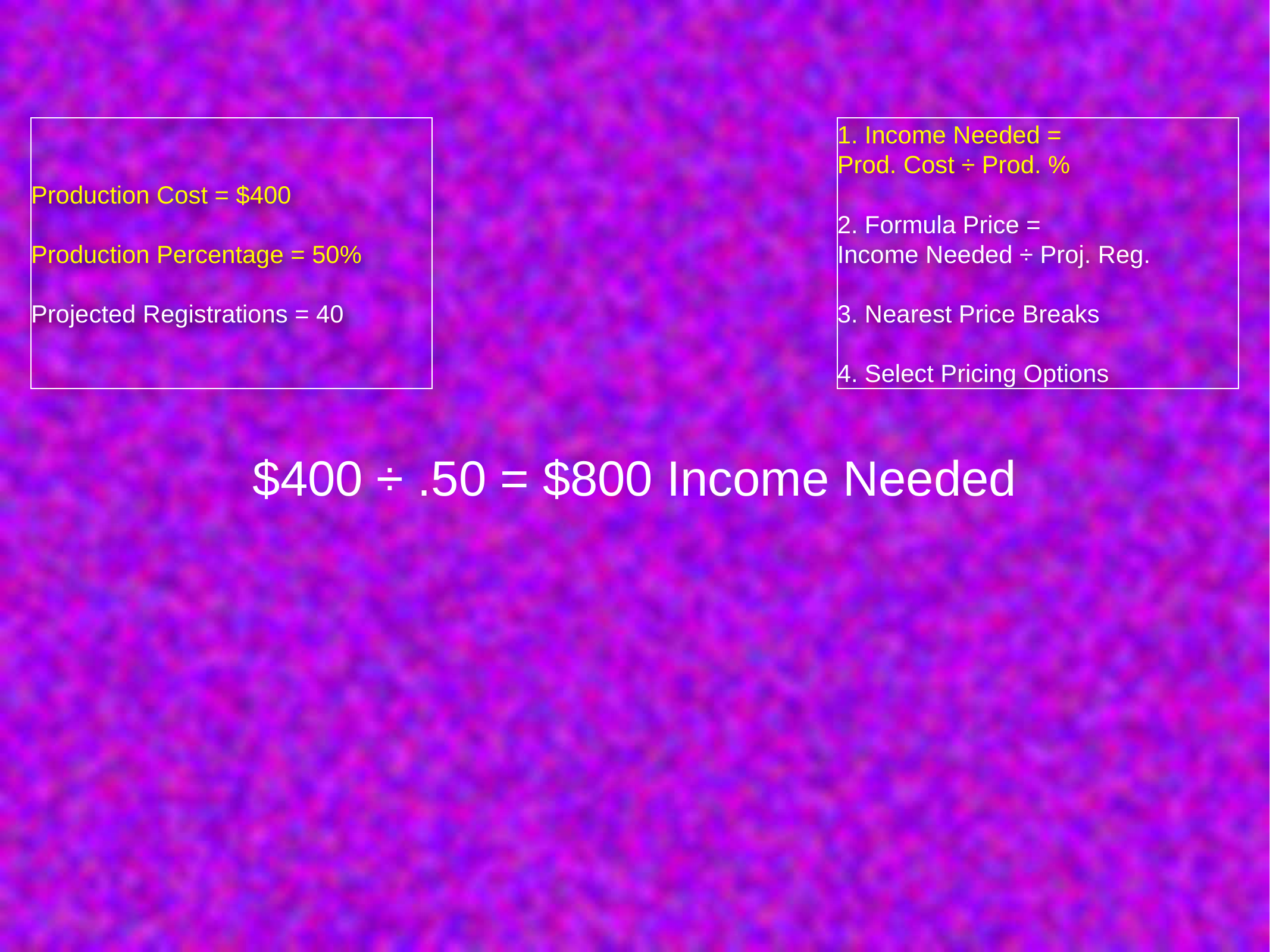

Production Cost = $400
Production Percentage = 50%
Projected Registrations = 40
1. Income Needed =
Prod. Cost ÷ Prod. %
2. Formula Price =
Income Needed ÷ Proj. Reg.
3. Nearest Price Breaks
4. Select Pricing Options
$400 ÷ .50 = $800 Income Needed